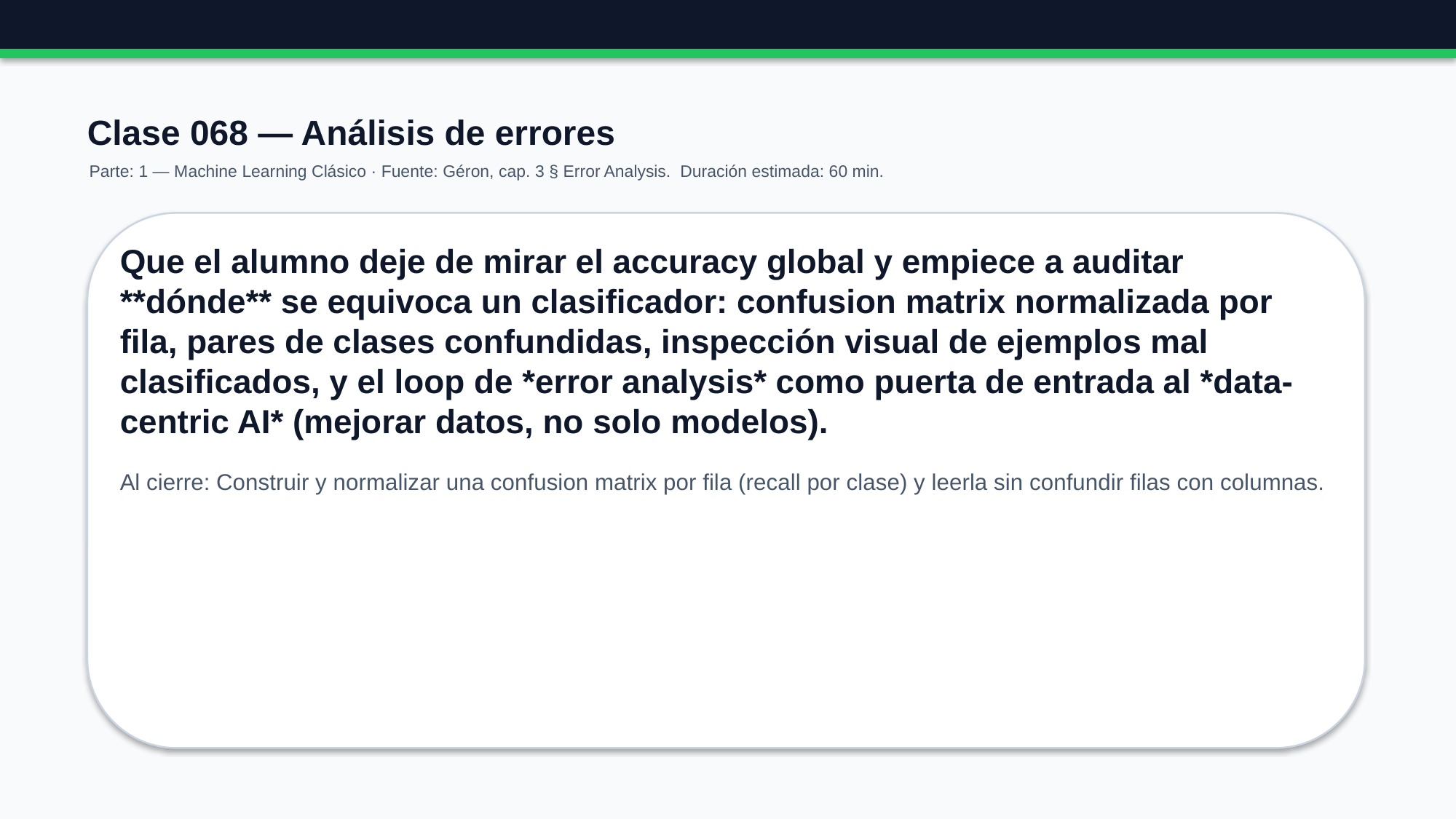

Clase 068 — Análisis de errores
Parte: 1 — Machine Learning Clásico · Fuente: Géron, cap. 3 § Error Analysis.  Duración estimada: 60 min.

Que el alumno deje de mirar el accuracy global y empiece a auditar **dónde** se equivoca un clasificador: confusion matrix normalizada por fila, pares de clases confundidas, inspección visual de ejemplos mal clasificados, y el loop de *error analysis* como puerta de entrada al *data-centric AI* (mejorar datos, no solo modelos).
Al cierre: Construir y normalizar una confusion matrix por fila (recall por clase) y leerla sin confundir filas con columnas.